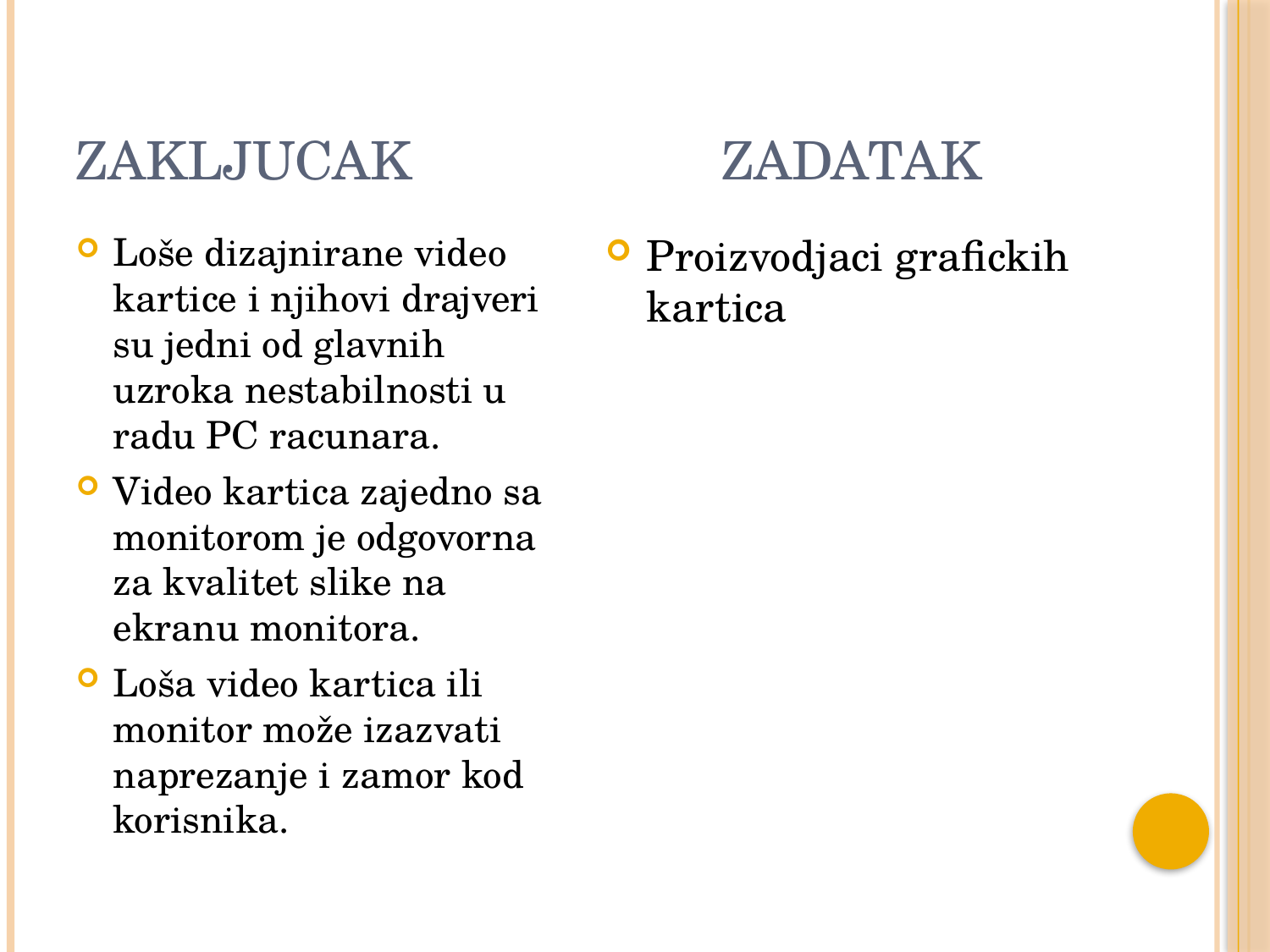

# Zakljucak                     Zadatak
Loše dizajnirane video kartice i njihovi drajveri su jedni od glavnih uzroka nestabilnosti u radu PC racunara.
Video kartica zajedno sa monitorom je odgovorna za kvalitet slike na ekranu monitora.
Loša video kartica ili monitor može izazvati naprezanje i zamor kod korisnika.

Proizvodjaci grafickih kartica